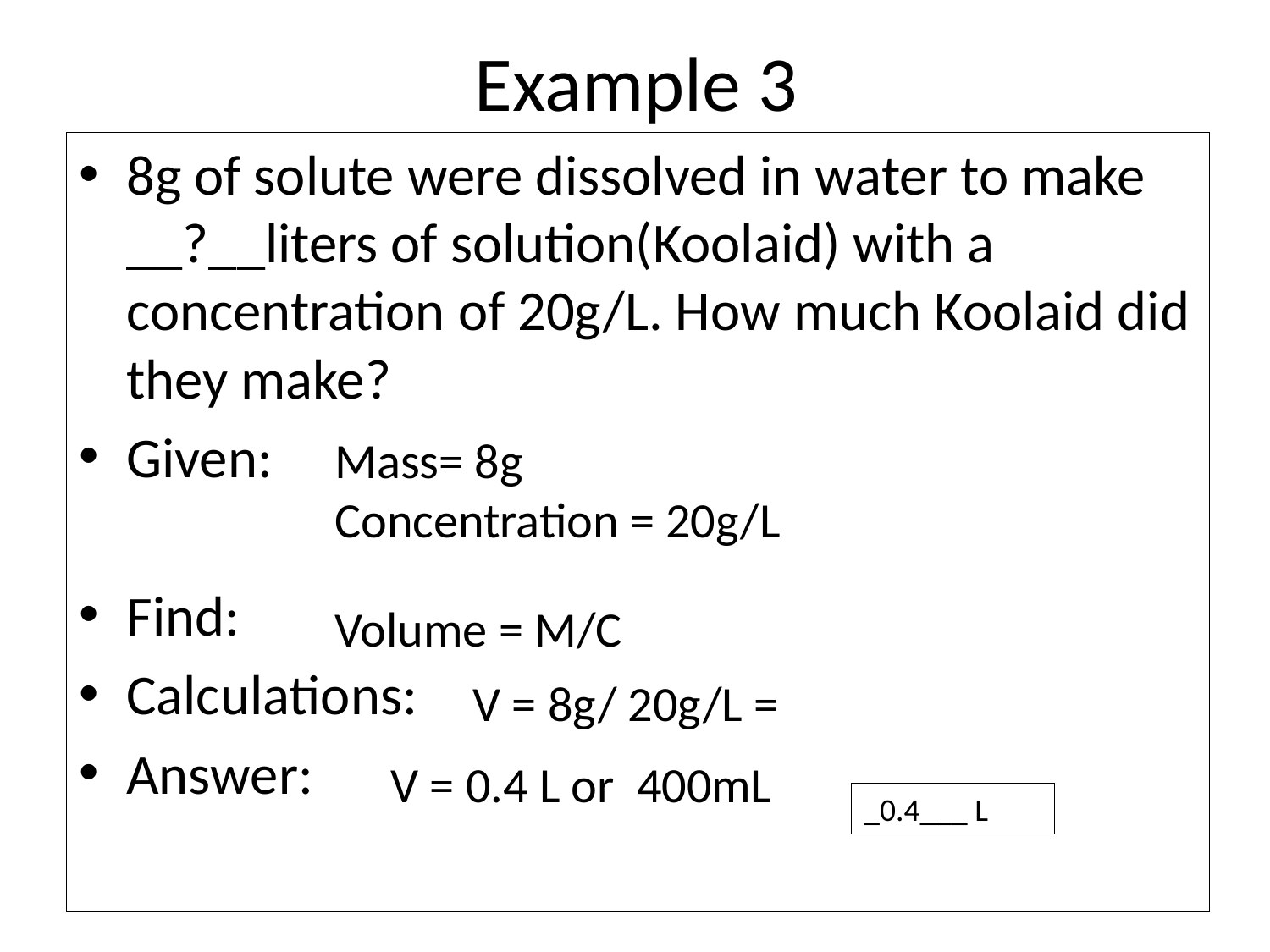

# Example 3
8g of solute were dissolved in water to make __?__liters of solution(Koolaid) with a concentration of 20g/L. How much Koolaid did they make?
Given:

Find:
Calculations:
Answer:
Mass= 8g
Concentration = 20g/L
Volume = M/C
 V = 8g/ 20g/L =
V = 0.4 L or  400mL
_0.4___ L